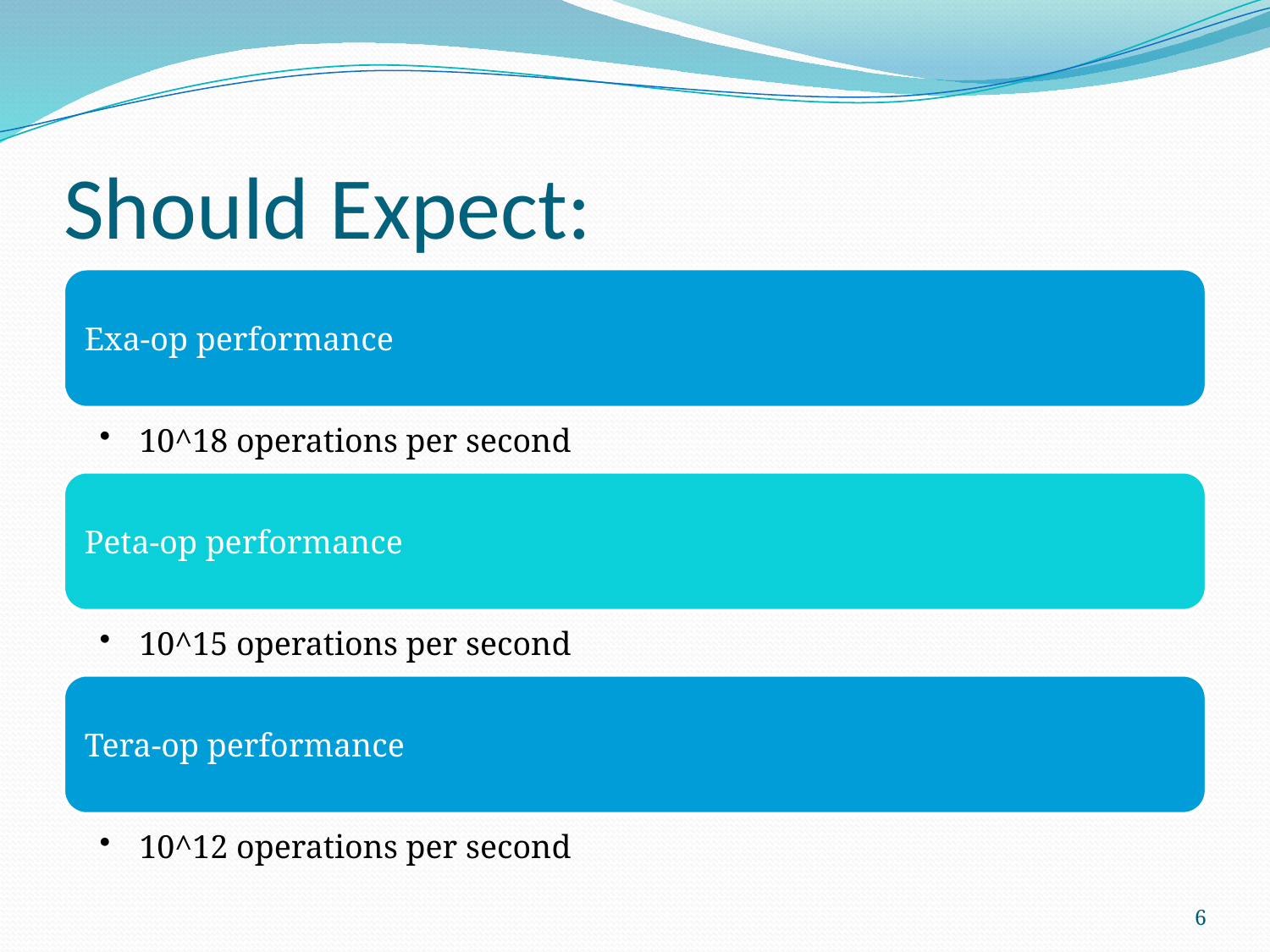

# Should Expect:
Exa-op performance
10^18 operations per second
Peta-op performance
10^15 operations per second
Tera-op performance
10^12 operations per second
6